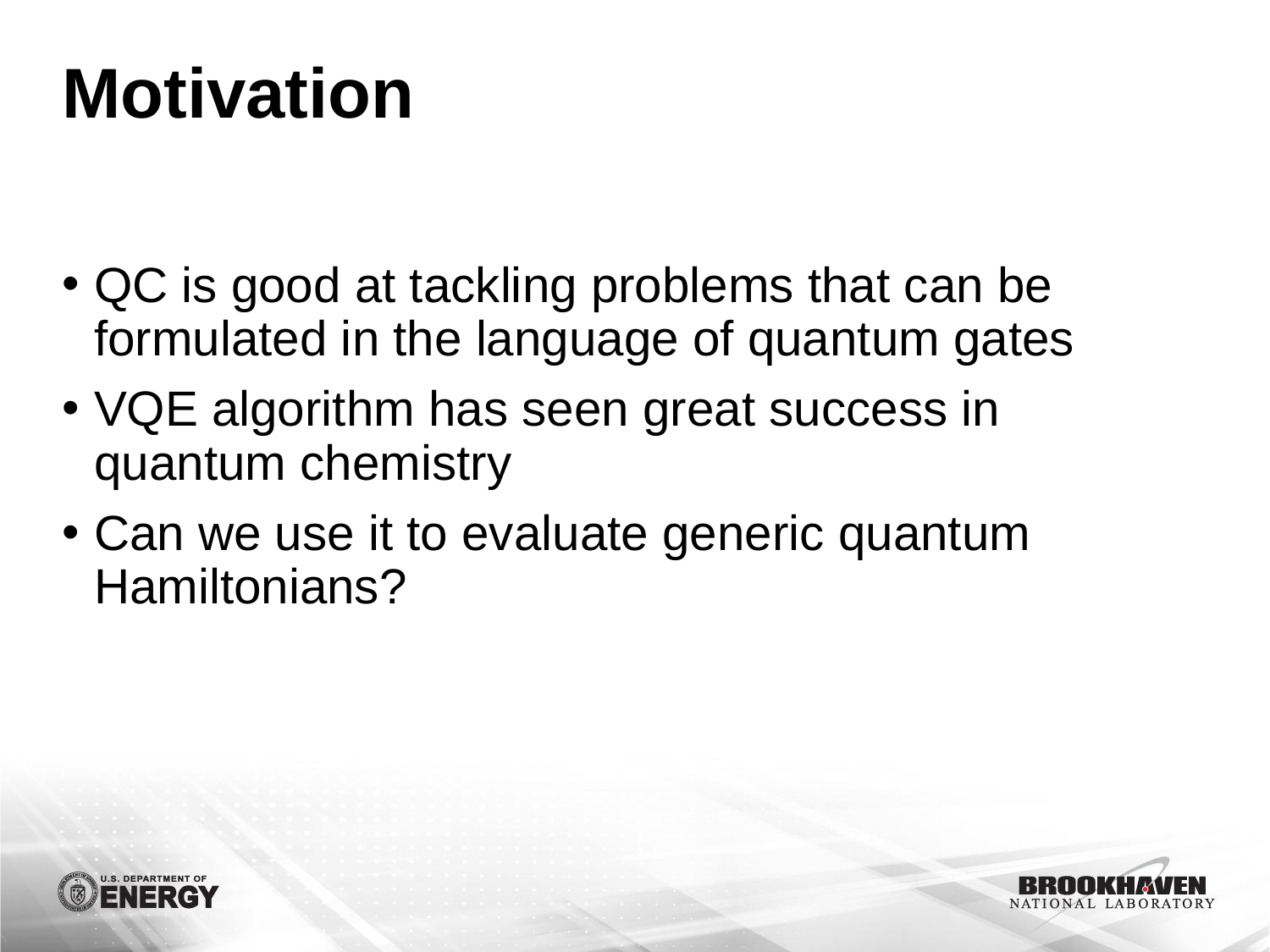

# Motivation
QC is good at tackling problems that can be formulated in the language of quantum gates
VQE algorithm has seen great success in quantum chemistry
Can we use it to evaluate generic quantum Hamiltonians?